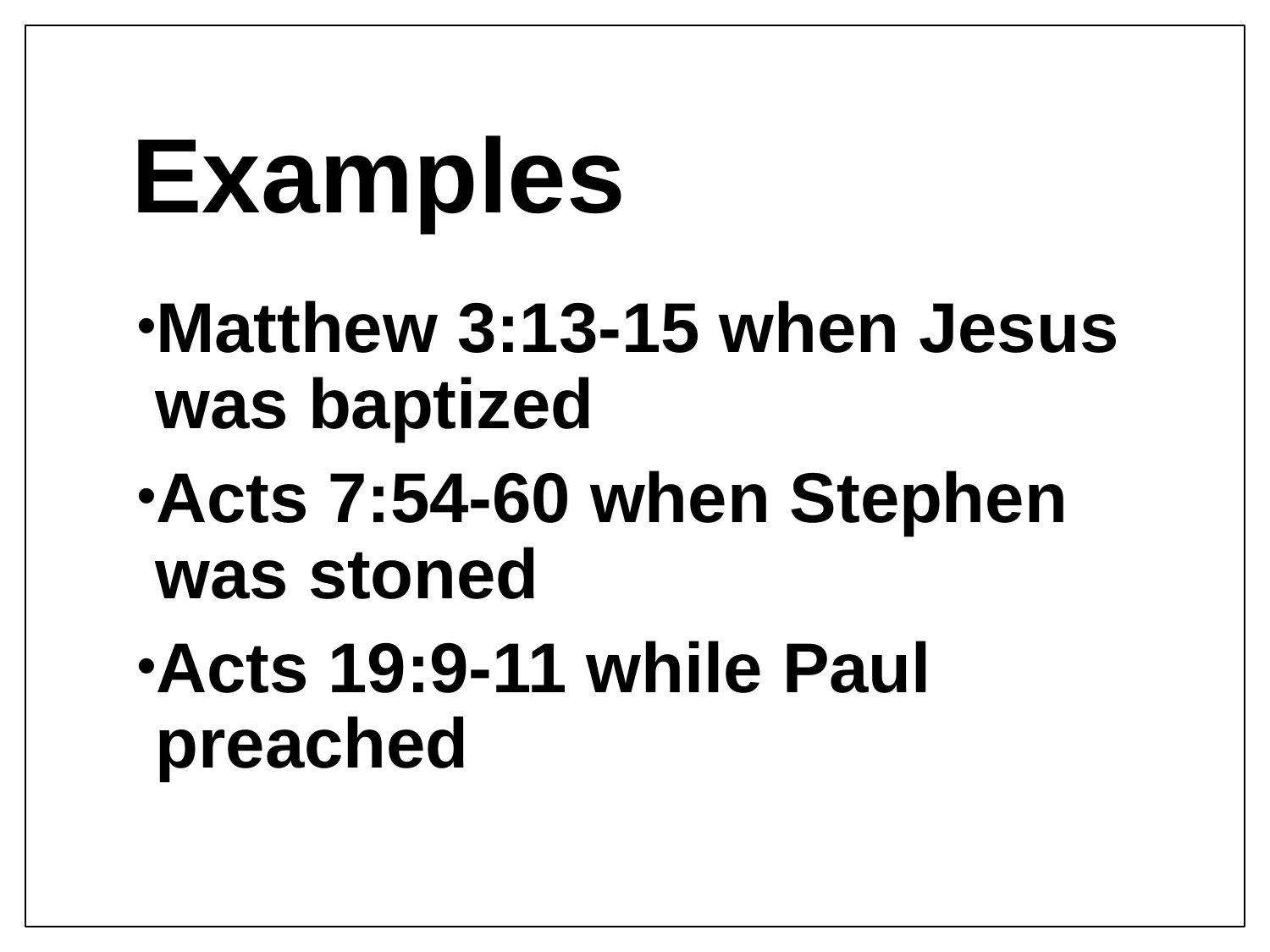

# Examples
Matthew 3:13-15 when Jesus was baptized
Acts 7:54-60 when Stephen was stoned
Acts 19:9-11 while Paul preached